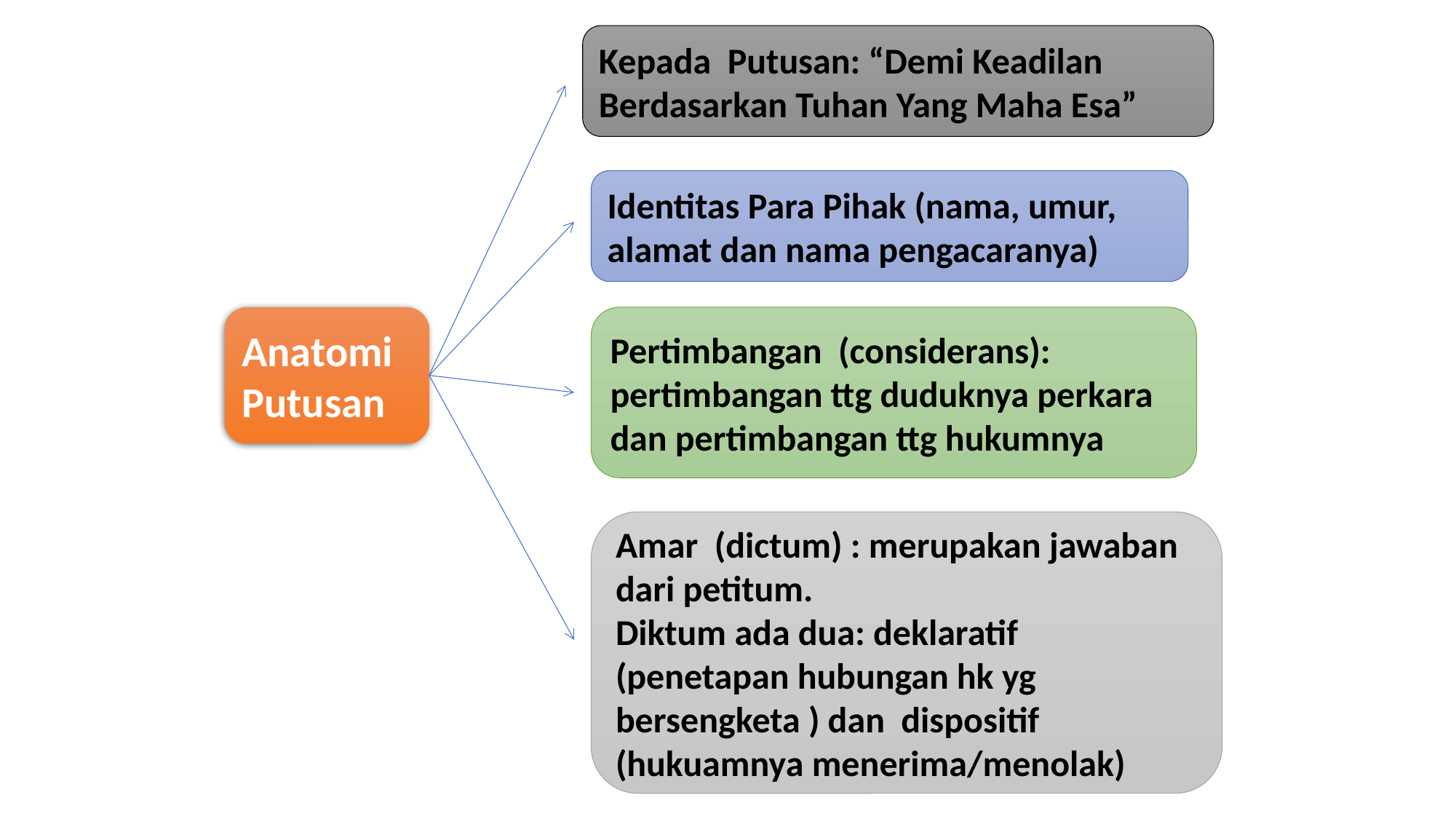

Kepada  Putusan: “Demi Keadilan Berdasarkan Tuhan Yang Maha Esa”
Identitas Para Pihak (nama, umur, alamat dan nama pengacaranya)
Anatomi  Putusan
Pertimbangan  (considerans): pertimbangan ttg duduknya perkara dan pertimbangan ttg hukumnya
Amar  (dictum) : merupakan jawaban dari petitum.
Diktum ada dua: deklaratif (penetapan hubungan hk yg bersengketa ) dan  dispositif (hukuamnya menerima/menolak)